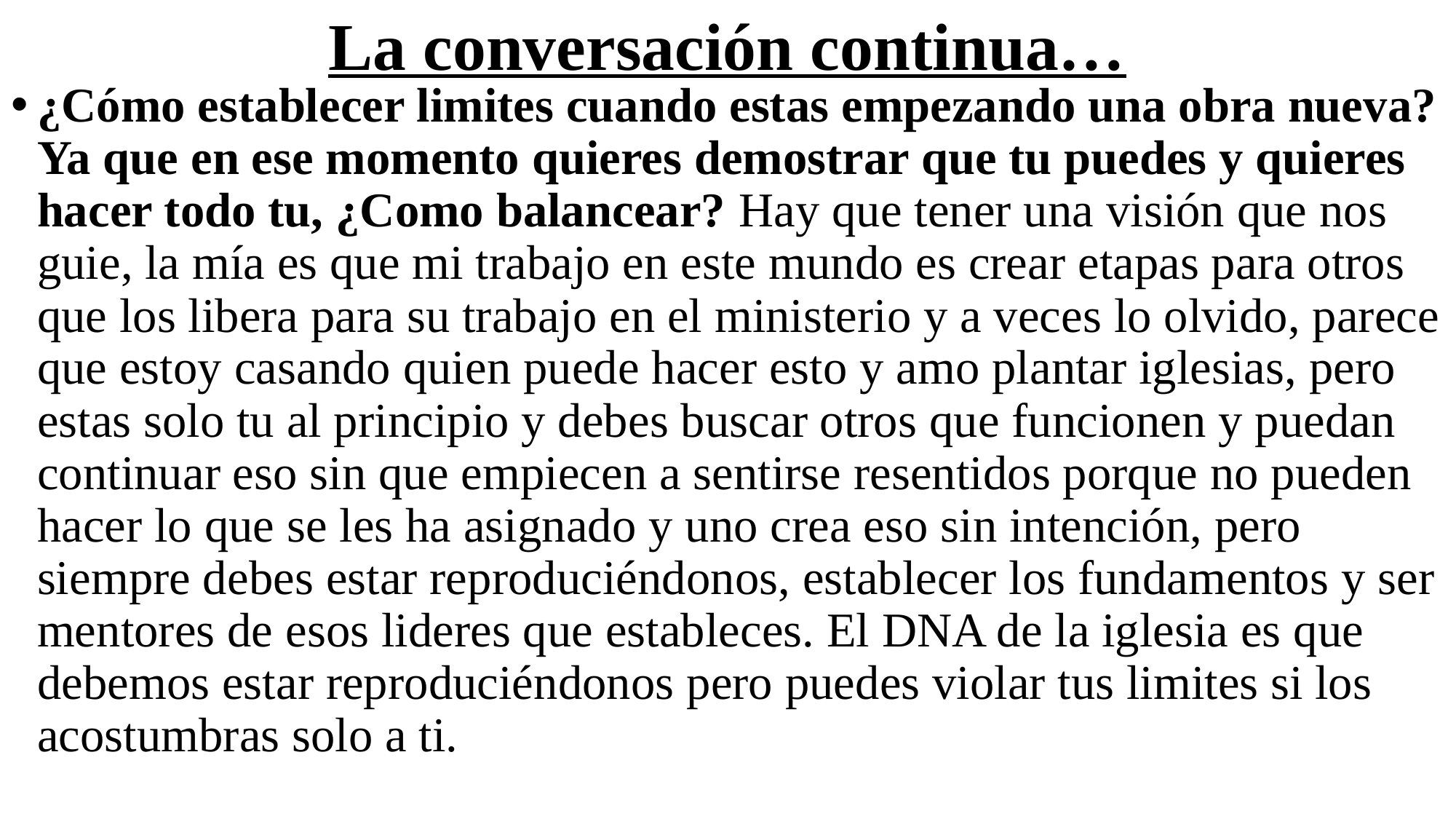

# La conversación continua…
¿Cómo establecer limites cuando estas empezando una obra nueva? Ya que en ese momento quieres demostrar que tu puedes y quieres hacer todo tu, ¿Como balancear? Hay que tener una visión que nos guie, la mía es que mi trabajo en este mundo es crear etapas para otros que los libera para su trabajo en el ministerio y a veces lo olvido, parece que estoy casando quien puede hacer esto y amo plantar iglesias, pero estas solo tu al principio y debes buscar otros que funcionen y puedan continuar eso sin que empiecen a sentirse resentidos porque no pueden hacer lo que se les ha asignado y uno crea eso sin intención, pero siempre debes estar reproduciéndonos, establecer los fundamentos y ser mentores de esos lideres que estableces. El DNA de la iglesia es que debemos estar reproduciéndonos pero puedes violar tus limites si los acostumbras solo a ti.